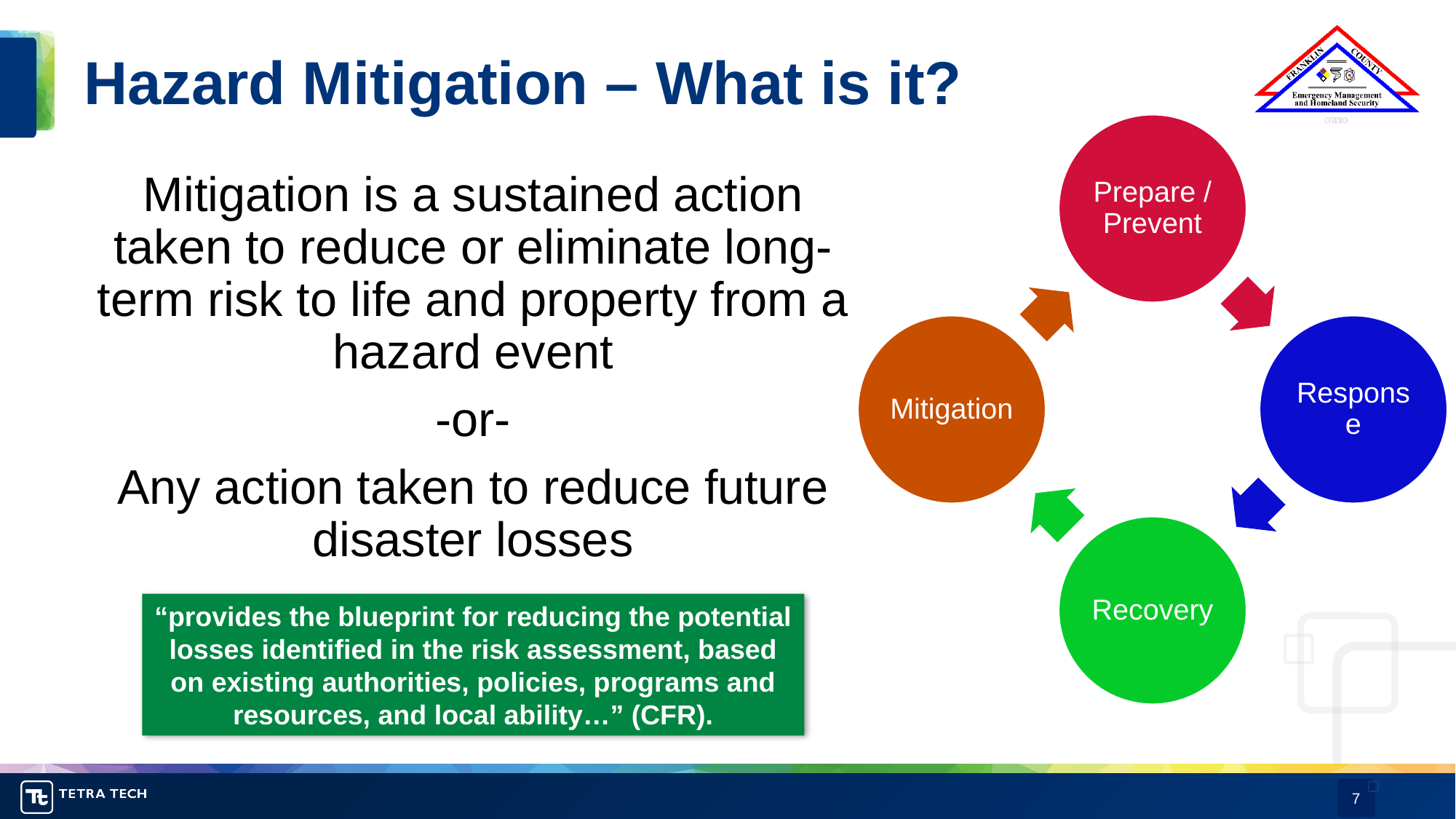

# Hazard Mitigation – What is it?
Prepare / Prevent

Response

Recovery

Mitigation

Mitigation is a sustained action taken to reduce or eliminate long-term risk to life and property from a hazard event
-or-
Any action taken to reduce future disaster losses
“provides the blueprint for reducing the potential losses identified in the risk assessment, based on existing authorities, policies, programs and resources, and local ability…” (CFR).
7